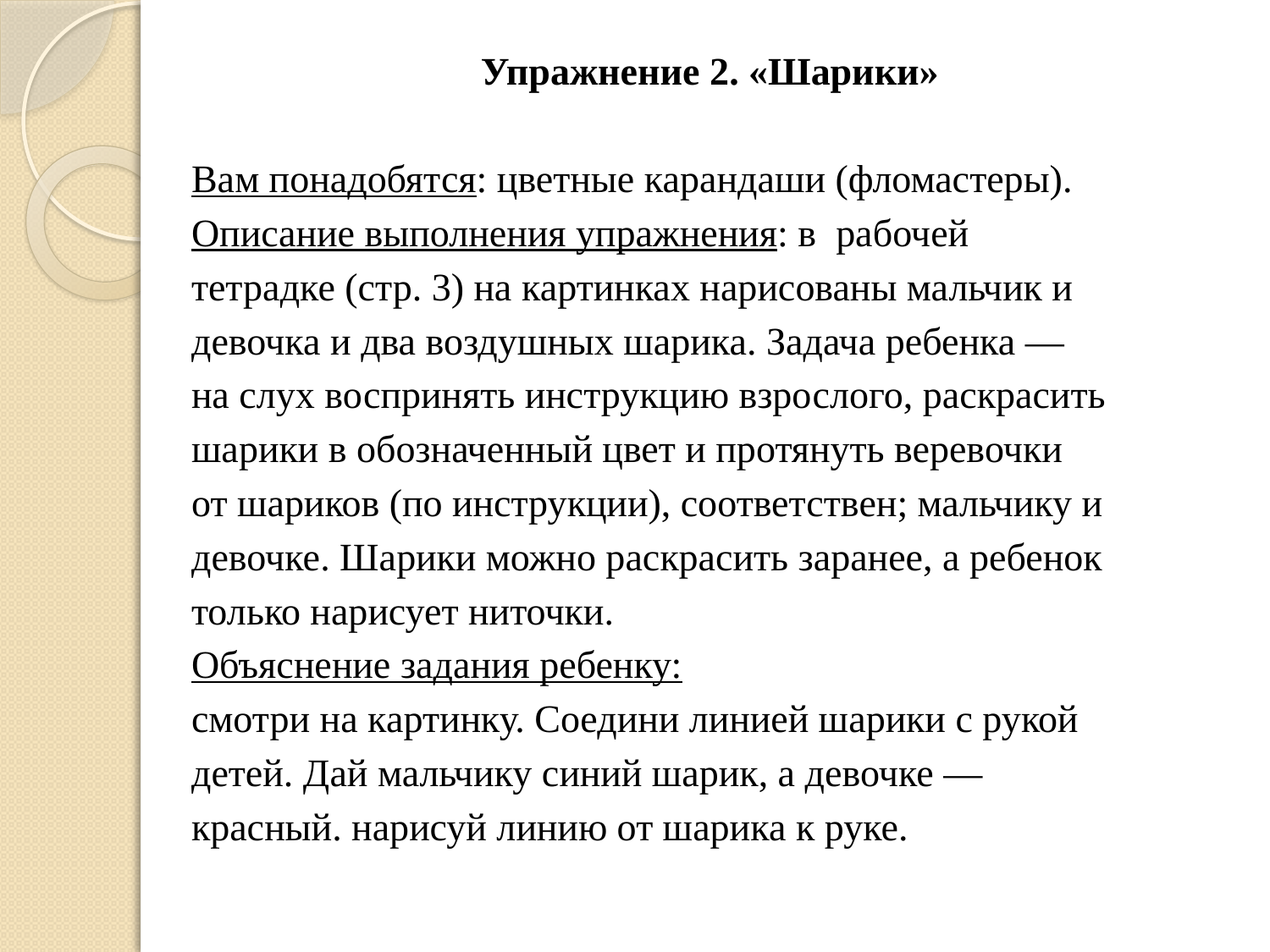

Упражнение 2. «Шарики»

Вам понадобятся: цветные карандаши (фломастеры).
Описание выполнения упражнения: в  рабочей
тетрадке (стр. 3) на картинках нарисованы мальчик и
девочка и два воздушных шарика. Задача ребенка —
на слух воспринять инструкцию взрослого, раскрасить
шарики в обозначенный цвет и протянуть веревочки
от шариков (по инструкции), соответствен; мальчику и
девочке. Шарики можно раскрасить заранее, а ребенок
только нарисует ниточки.
Объяснение задания ребенку:
смотри на картинку. Соедини линией шарики с рукой
детей. Дай мальчику синий шарик, а девочке —
красный. нарисуй линию от шарика к руке.